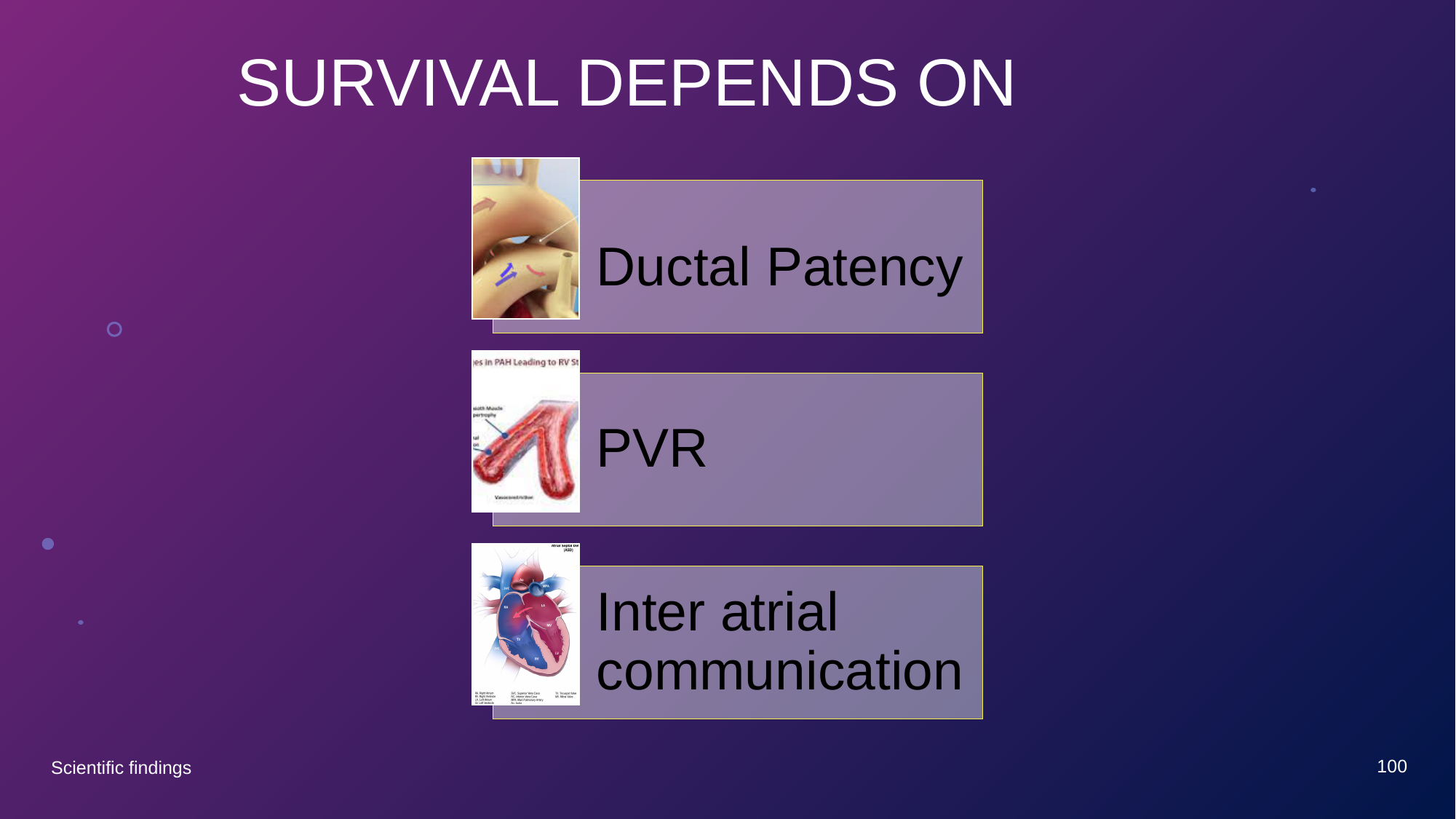

# SURVIVAL DEPENDS ON
Ductal Patency
PVR
Inter atrial communication
100
Scientific findings